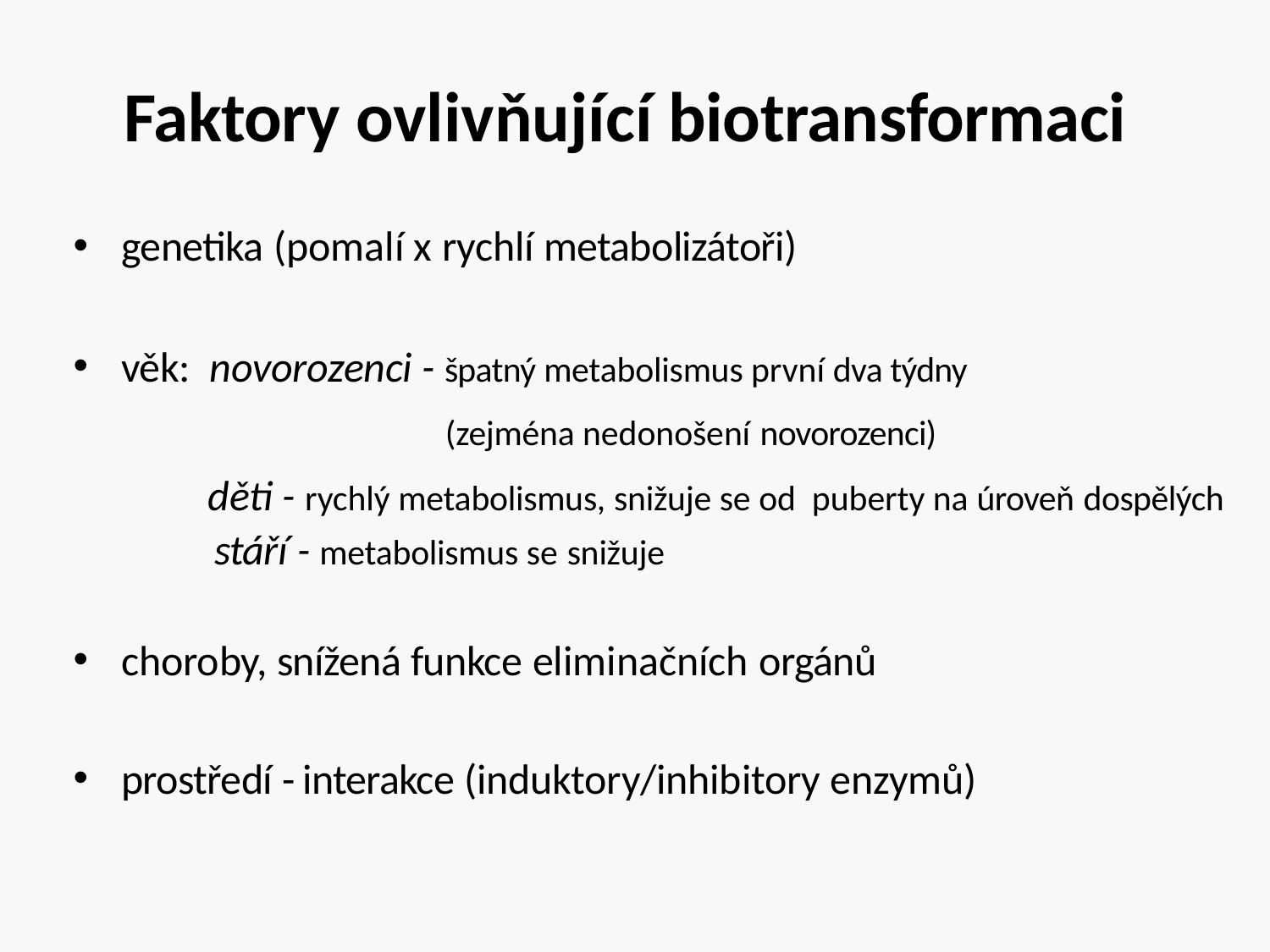

# Faktory ovlivňující biotransformaci
genetika (pomalí x rychlí metabolizátoři)

věk:  novorozenci - špatný metabolismus první dva týdny
                                                     (zejména nedonošení novorozenci)
děti - rychlý metabolismus, snižuje se od  puberty na úroveň dospělých
 stáří - metabolismus se snižuje

choroby, snížená funkce eliminačních orgánů

prostředí - interakce (induktory/inhibitory enzymů)